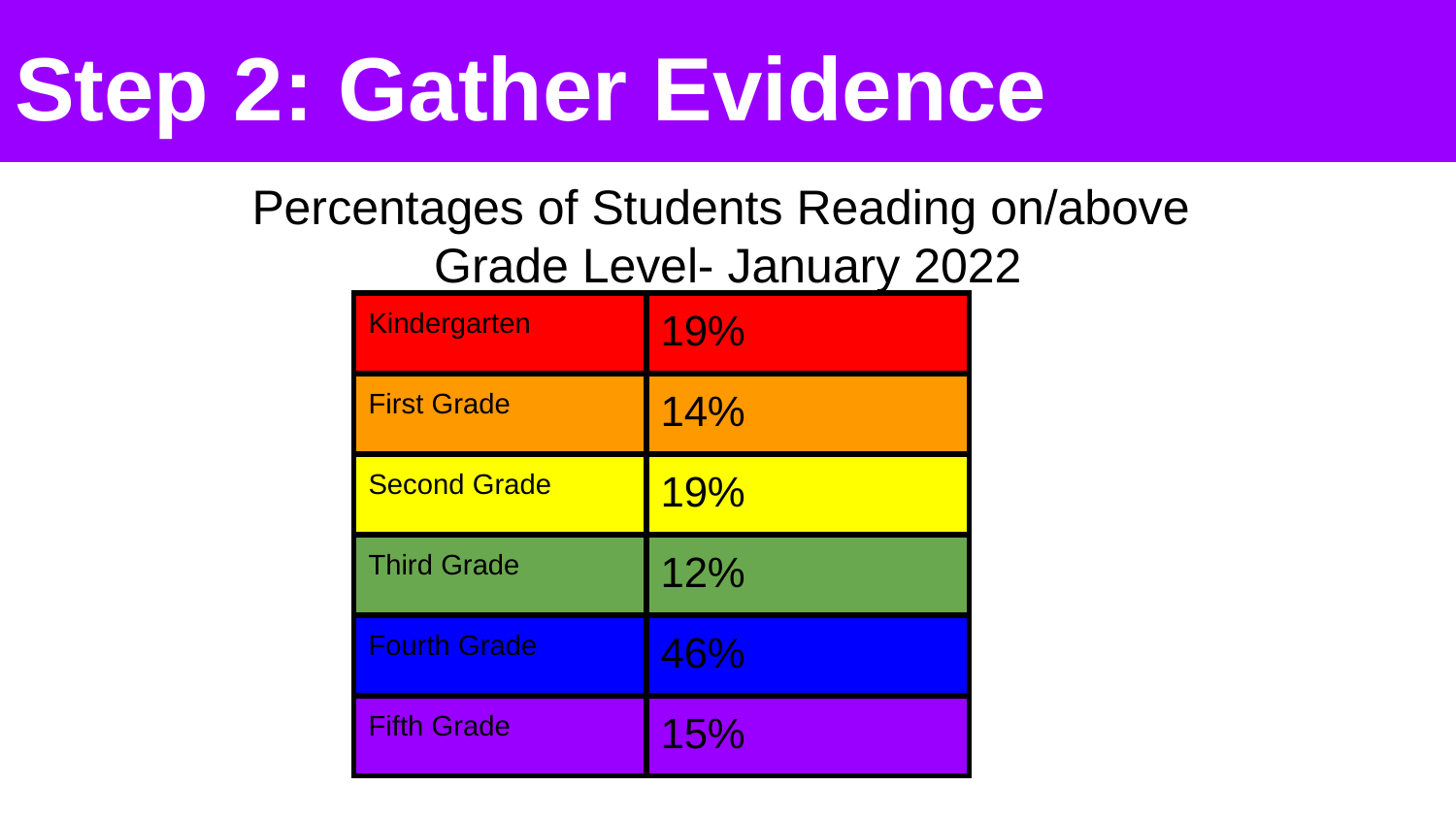

# Step 2: Gather Evidence
Percentages of Students Reading on/above
Grade Level- January 2022

| Kindergarten | 19% |
| --- | --- |
| First Grade | 14% |
| Second Grade | 19% |
| Third Grade | 12% |
| Fourth Grade | 46% |
| Fifth Grade | 15% |